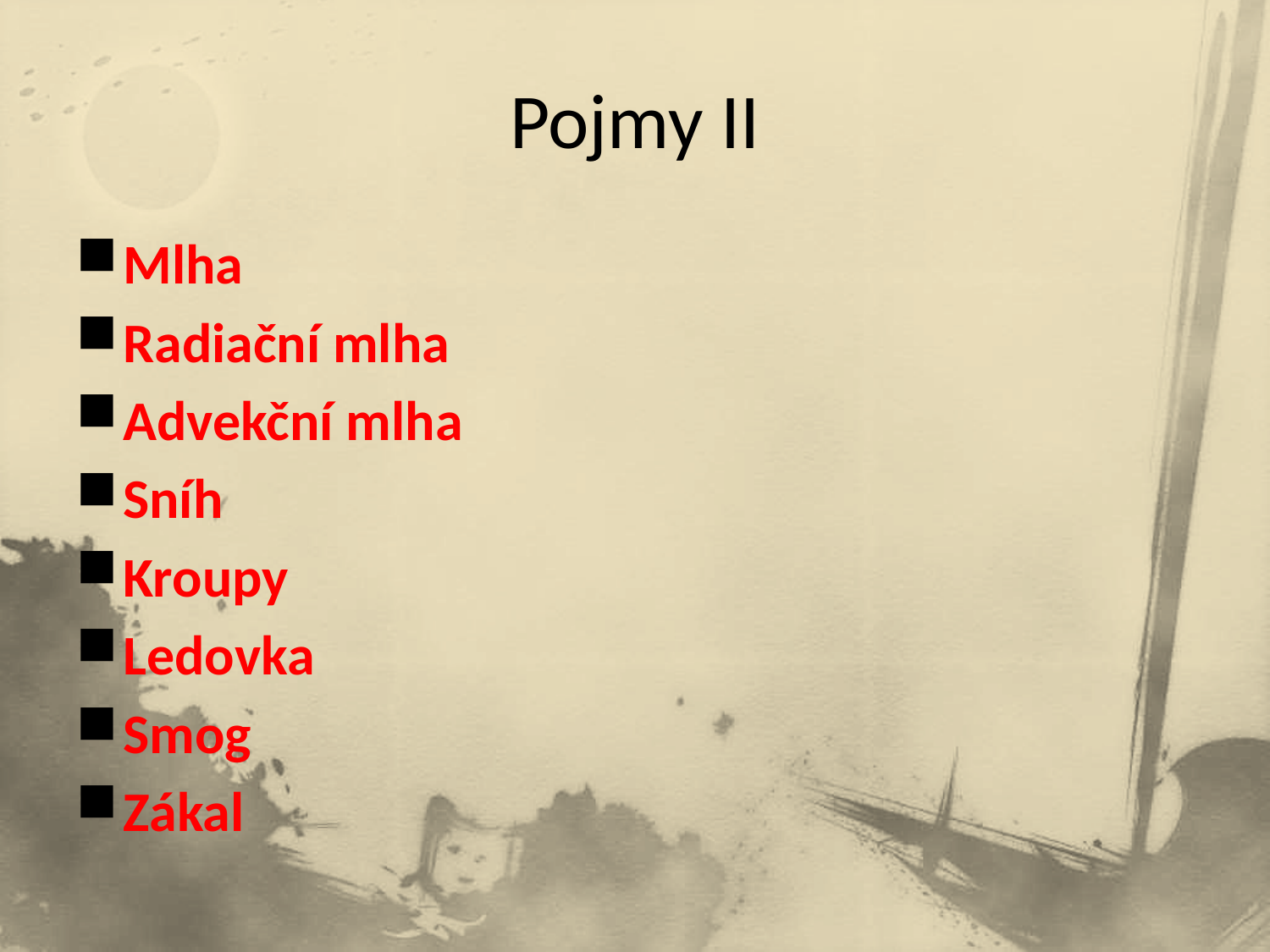

# Pojmy II
Mlha
Radiační mlha
Advekční mlha
Sníh
Kroupy
Ledovka
Smog
Zákal